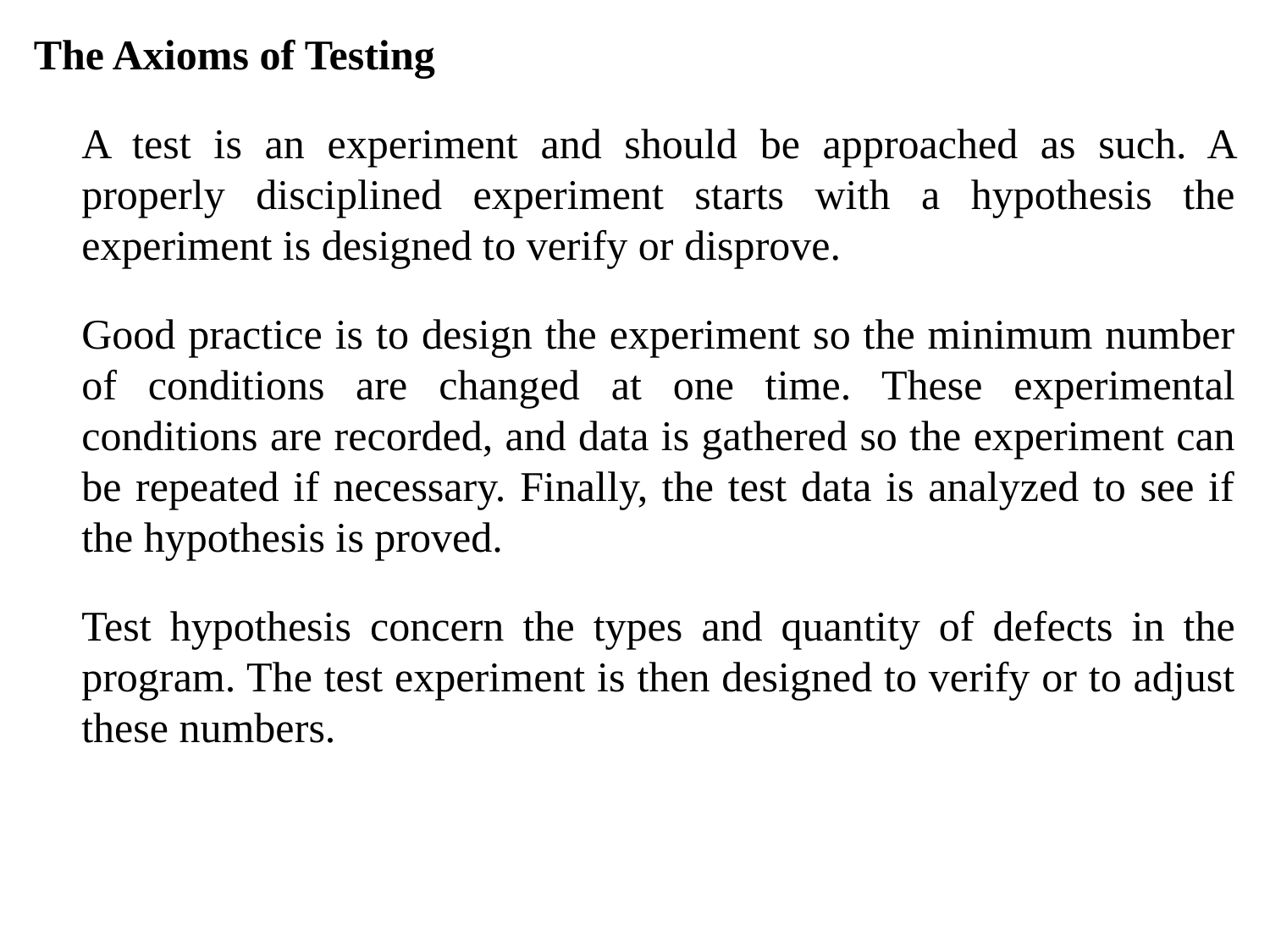

The Axioms of Testing

	A test is an experiment and should be approached as such. A properly disciplined experiment starts with a hypothesis the experiment is designed to verify or disprove.

	Good practice is to design the experiment so the minimum number of conditions are changed at one time. These experimental conditions are recorded, and data is gathered so the experiment can be repeated if necessary. Finally, the test data is analyzed to see if the hypothesis is proved.

	Test hypothesis concern the types and quantity of defects in the program. The test experiment is then designed to verify or to adjust these numbers.